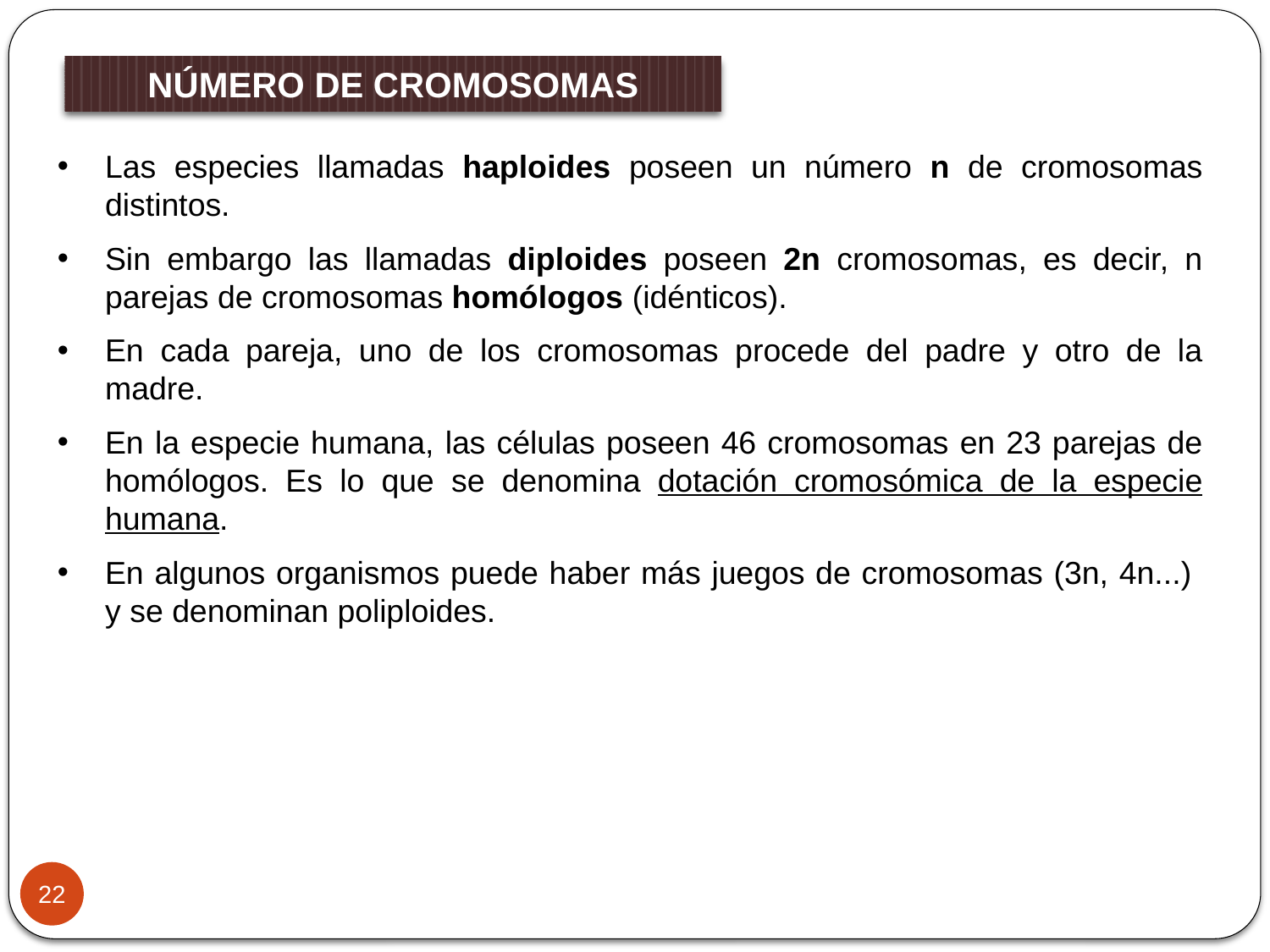

NÚMERO DE CROMOSOMAS

Las especies llamadas haploides poseen un número n de cromosomas distintos.
Sin embargo las llamadas diploides poseen 2n cromosomas, es decir, n parejas de cromosomas homólogos (idénticos).
En cada pareja, uno de los cromosomas procede del padre y otro de la madre.
En la especie humana, las células poseen 46 cromosomas en 23 parejas de homólogos. Es lo que se denomina dotación cromosómica de la especie humana.
En algunos organismos puede haber más juegos de cromosomas (3n, 4n...)  y se denominan poliploides.
22